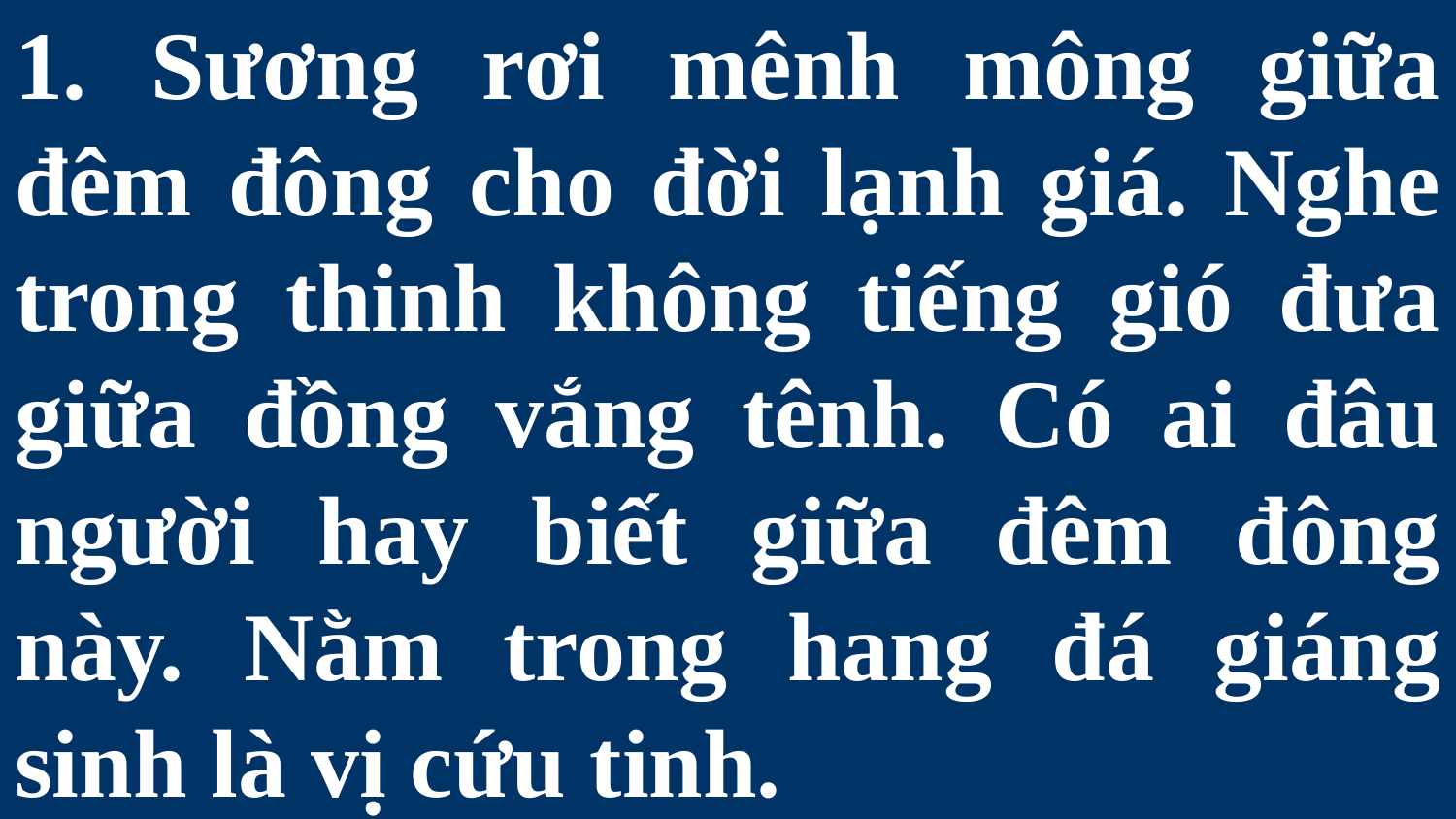

# 1. Sương rơi mênh mông giữa đêm đông cho đời lạnh giá. Nghe trong thinh không tiếng gió đưa giữa đồng vắng tênh. Có ai đâu người hay biết giữa đêm đông này. Nằm trong hang đá giáng sinh là vị cứu tinh.